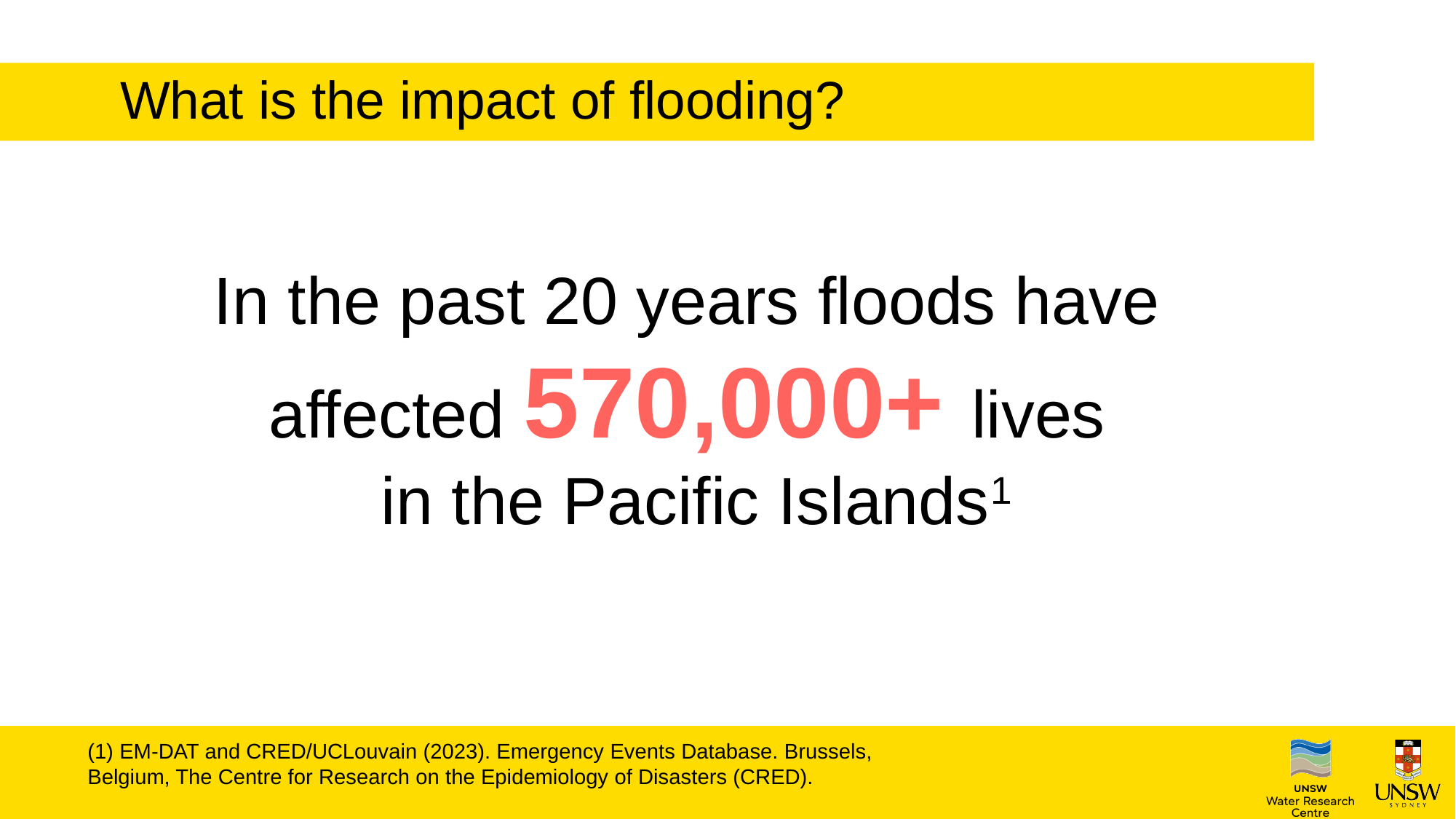

1

	What is the impact of flooding?

In the past 20 years floods have
affected 570,000+ lives
in the Pacific Islands1

(1) EM-DAT and CRED/UCLouvain (2023). Emergency Events Database. Brussels, Belgium, The Centre for Research on the Epidemiology of Disasters (CRED).